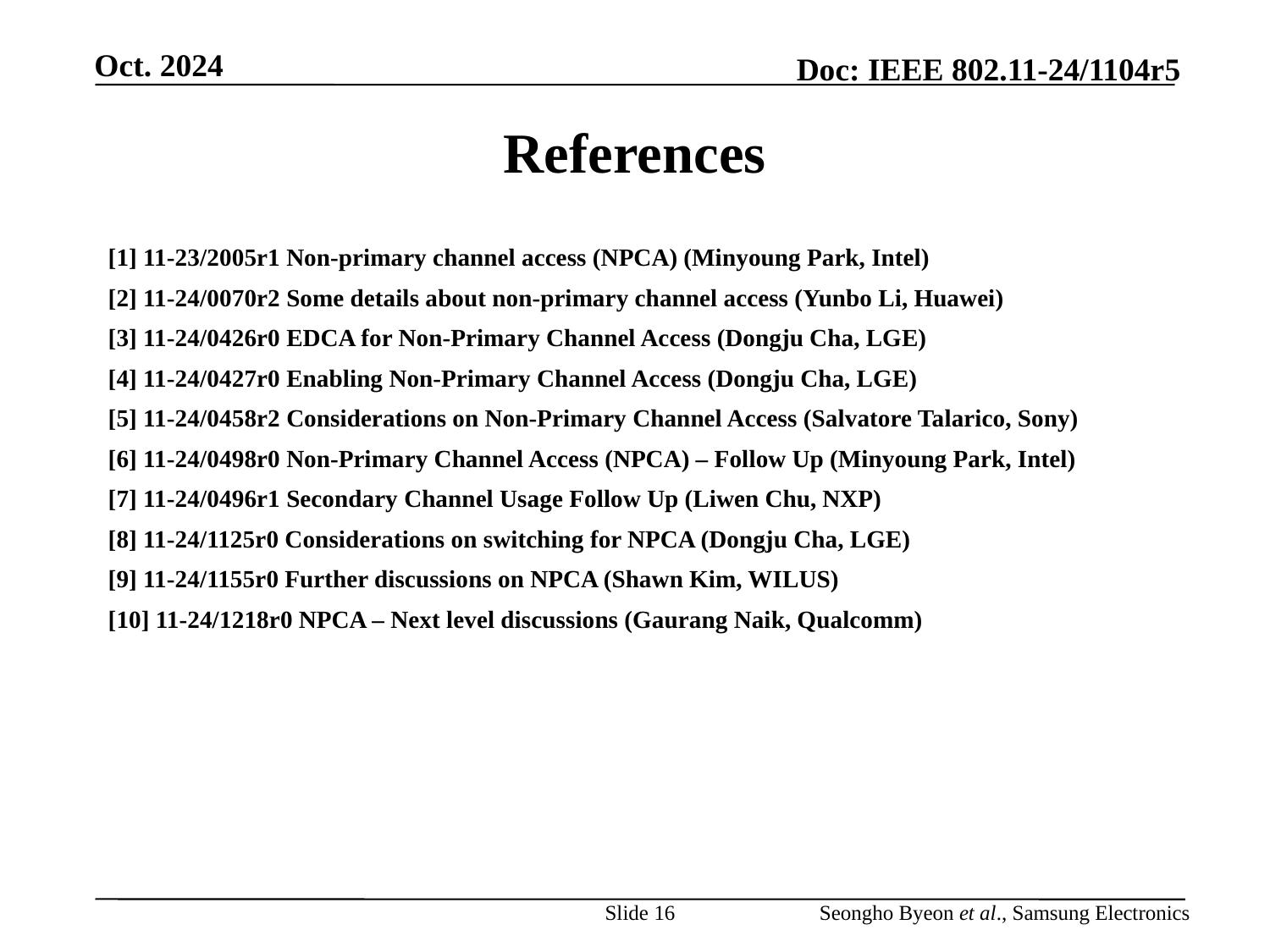

# References
[1] 11-23/2005r1 Non-primary channel access (NPCA) (Minyoung Park, Intel)
[2] 11-24/0070r2 Some details about non-primary channel access (Yunbo Li, Huawei)
[3] 11-24/0426r0 EDCA for Non-Primary Channel Access (Dongju Cha, LGE)
[4] 11-24/0427r0 Enabling Non-Primary Channel Access (Dongju Cha, LGE)
[5] 11-24/0458r2 Considerations on Non-Primary Channel Access (Salvatore Talarico, Sony)
[6] 11-24/0498r0 Non-Primary Channel Access (NPCA) – Follow Up (Minyoung Park, Intel)
[7] 11-24/0496r1 Secondary Channel Usage Follow Up (Liwen Chu, NXP)
[8] 11-24/1125r0 Considerations on switching for NPCA (Dongju Cha, LGE)
[9] 11-24/1155r0 Further discussions on NPCA (Shawn Kim, WILUS)
[10] 11-24/1218r0 NPCA – Next level discussions (Gaurang Naik, Qualcomm)
Slide 16
Seongho Byeon et al., Samsung Electronics